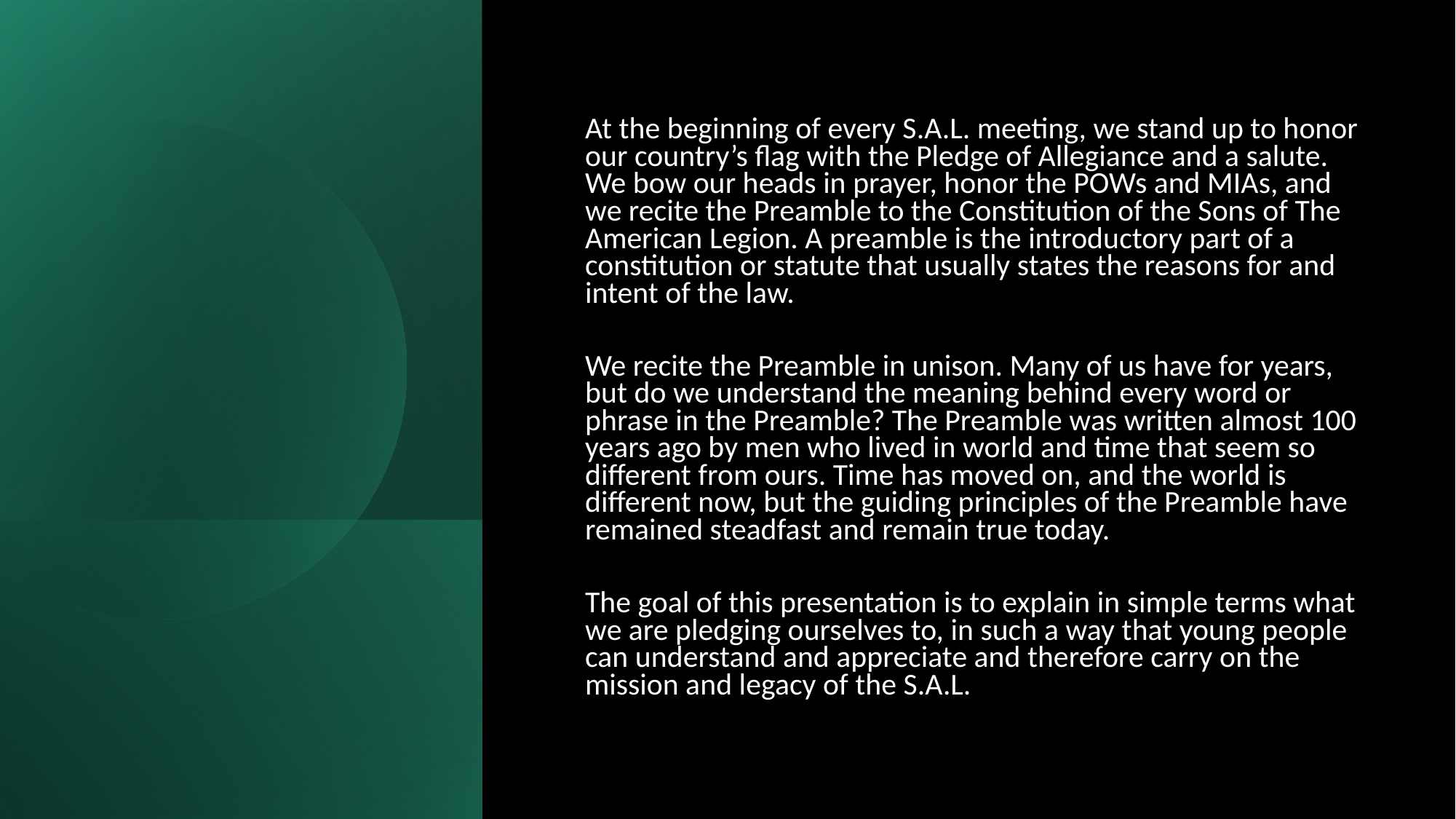

At the beginning of every S.A.L. meeting, we stand up to honor our country’s flag with the Pledge of Allegiance and a salute. We bow our heads in prayer, honor the POWs and MIAs, and we recite the Preamble to the Constitution of the Sons of The American Legion. A preamble is the introductory part of a constitution or statute that usually states the reasons for and intent of the law.

We recite the Preamble in unison. Many of us have for years, but do we understand the meaning behind every word or phrase in the Preamble? The Preamble was written almost 100 years ago by men who lived in world and time that seem so different from ours. Time has moved on, and the world is different now, but the guiding principles of the Preamble have remained steadfast and remain true today.

The goal of this presentation is to explain in simple terms what we are pledging ourselves to, in such a way that young people can understand and appreciate and therefore carry on the mission and legacy of the S.A.L.